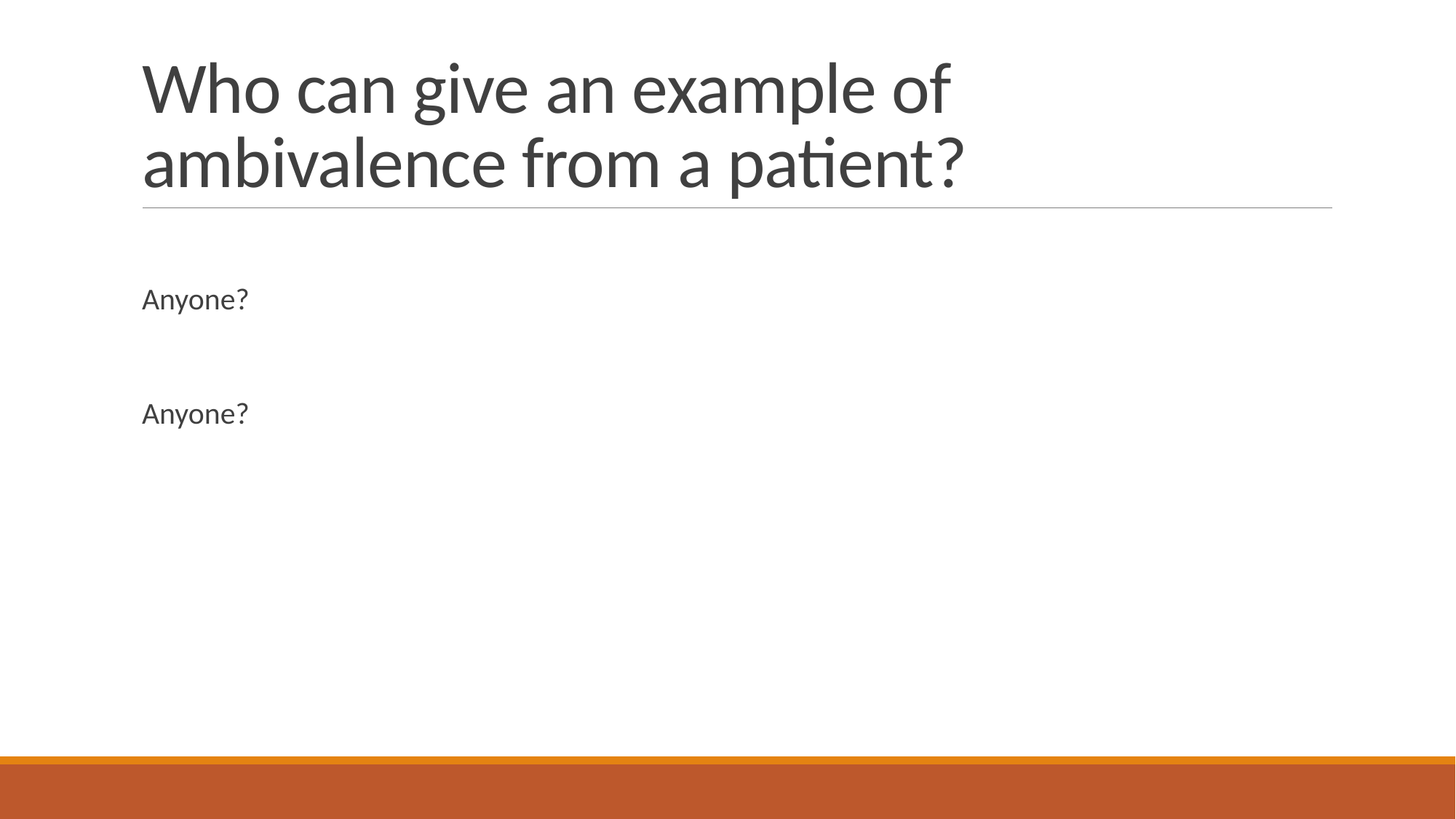

# Who can give an example of ambivalence from a patient?

Anyone?

Anyone?